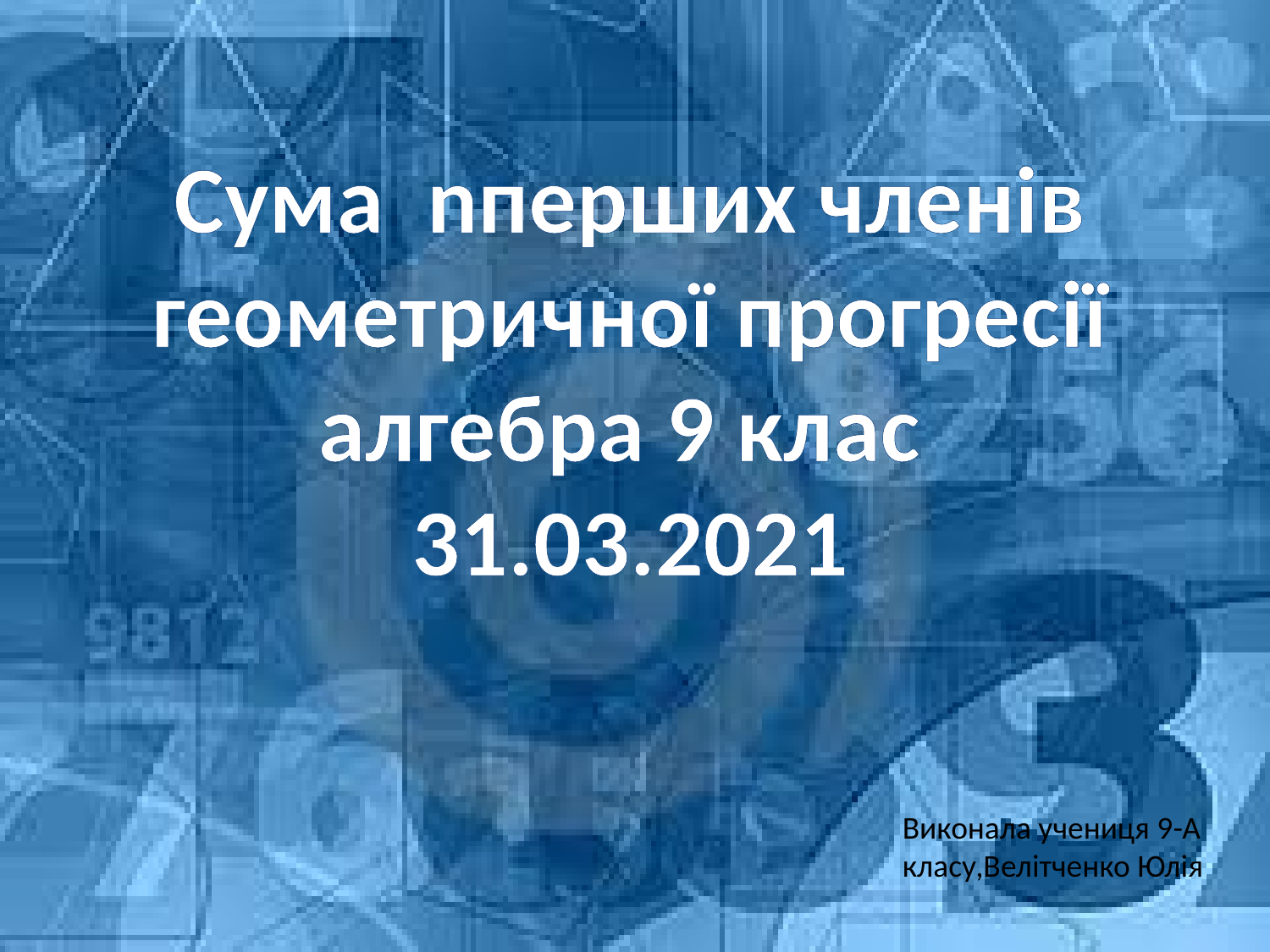

# Сума  nперших членів геометричної прогресії алгебра 9 клас 31.03.2021

Виконала учениця 9-А класу,Велітченко Юлія